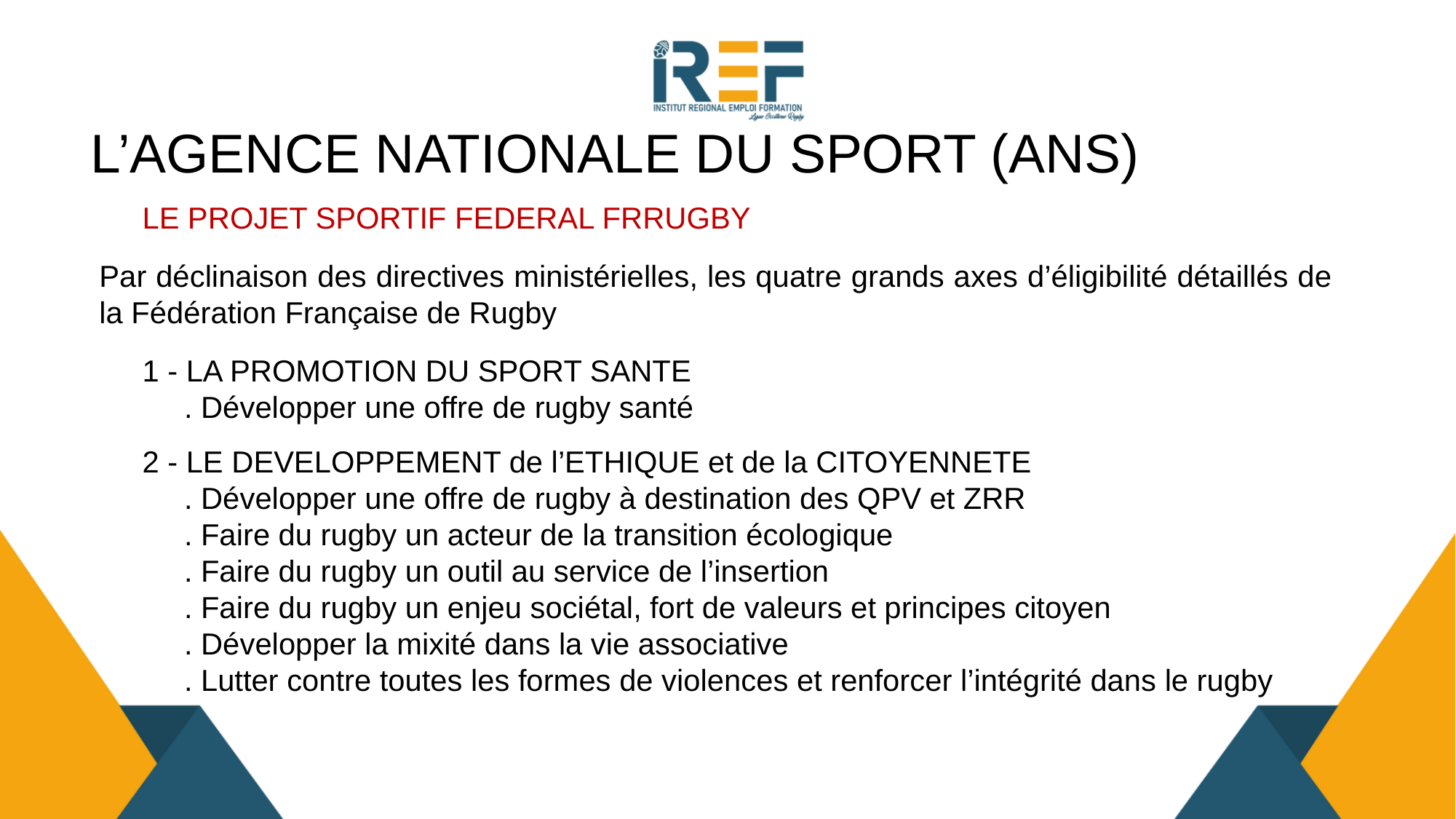

# L’AGENCE NATIONALE DU SPORT (ANS)
LE PROJET SPORTIF FEDERAL FRRUGBY

Par déclinaison des directives ministérielles, les quatre grands axes d’éligibilité détaillés de la Fédération Française de Rugby

1 - LA PROMOTION DU SPORT SANTE
     . Développer une offre de rugby santé

2 - LE DEVELOPPEMENT de l’ETHIQUE et de la CITOYENNETE
     . Développer une offre de rugby à destination des QPV et ZRR
     . Faire du rugby un acteur de la transition écologique
     . Faire du rugby un outil au service de l’insertion
     . Faire du rugby un enjeu sociétal, fort de valeurs et principes citoyen
     . Développer la mixité dans la vie associative
     . Lutter contre toutes les formes de violences et renforcer l’intégrité dans le rugby